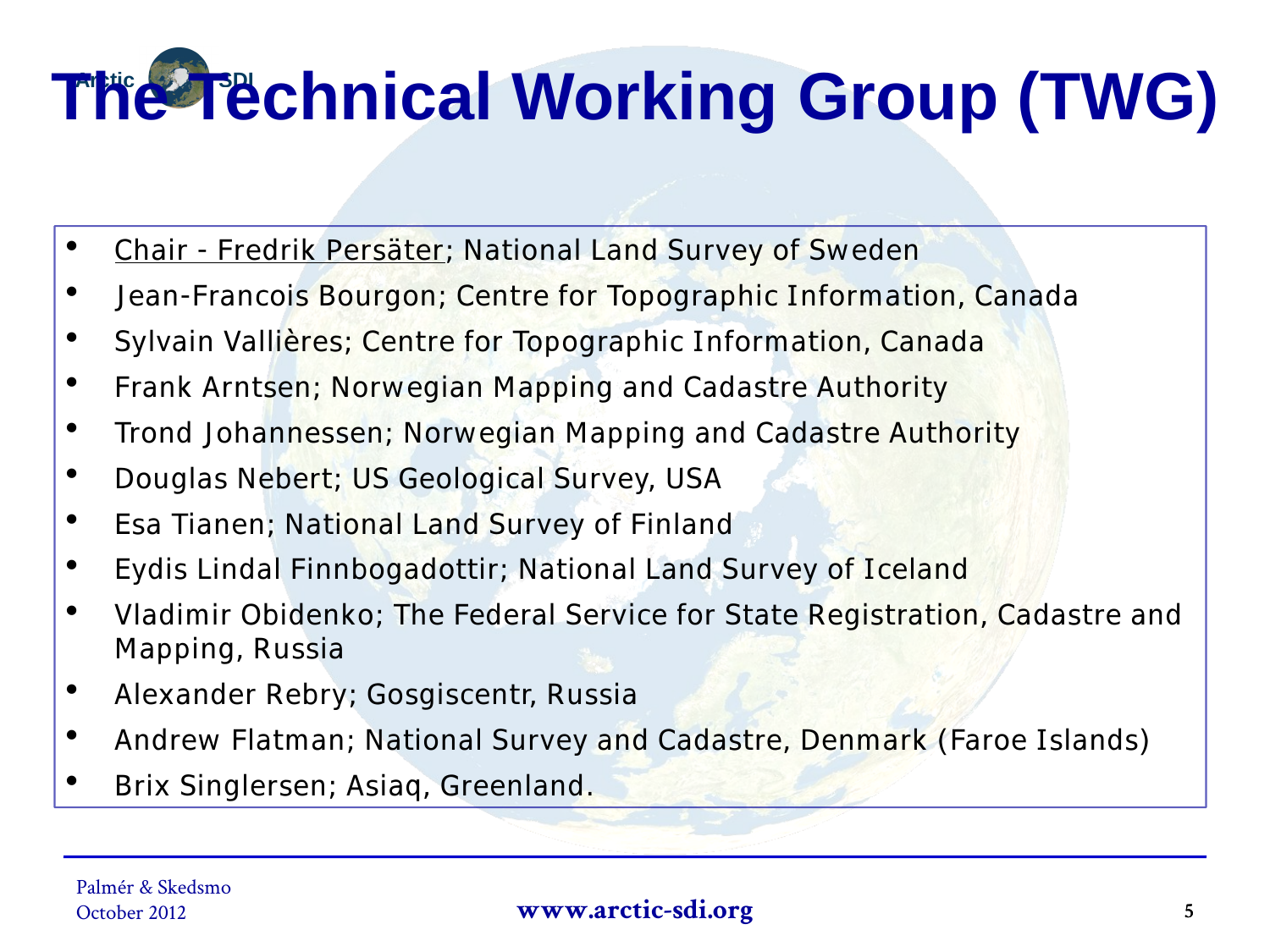

The Technical Working Group (TWG)
Chair - Fredrik Persäter; National Land Survey of Sweden
Jean-Francois Bourgon; Centre for Topographic Information, Canada
Sylvain Vallières; Centre for Topographic Information, Canada
Frank Arntsen; Norwegian Mapping and Cadastre Authority
Trond Johannessen; Norwegian Mapping and Cadastre Authority
Douglas Nebert; US Geological Survey, USA
Esa Tianen; National Land Survey of Finland
Eydis Lindal Finnbogadottir; National Land Survey of Iceland
Vladimir Obidenko; The Federal Service for State Registration, Cadastre and Mapping, Russia
Alexander Rebry; Gosgiscentr, Russia
Andrew Flatman; National Survey and Cadastre, Denmark (Faroe Islands)
Brix Singlersen; Asiaq, Greenland.
Palmér & Skedsmo
October 2012
5
5
5
www.arctic-sdi.org